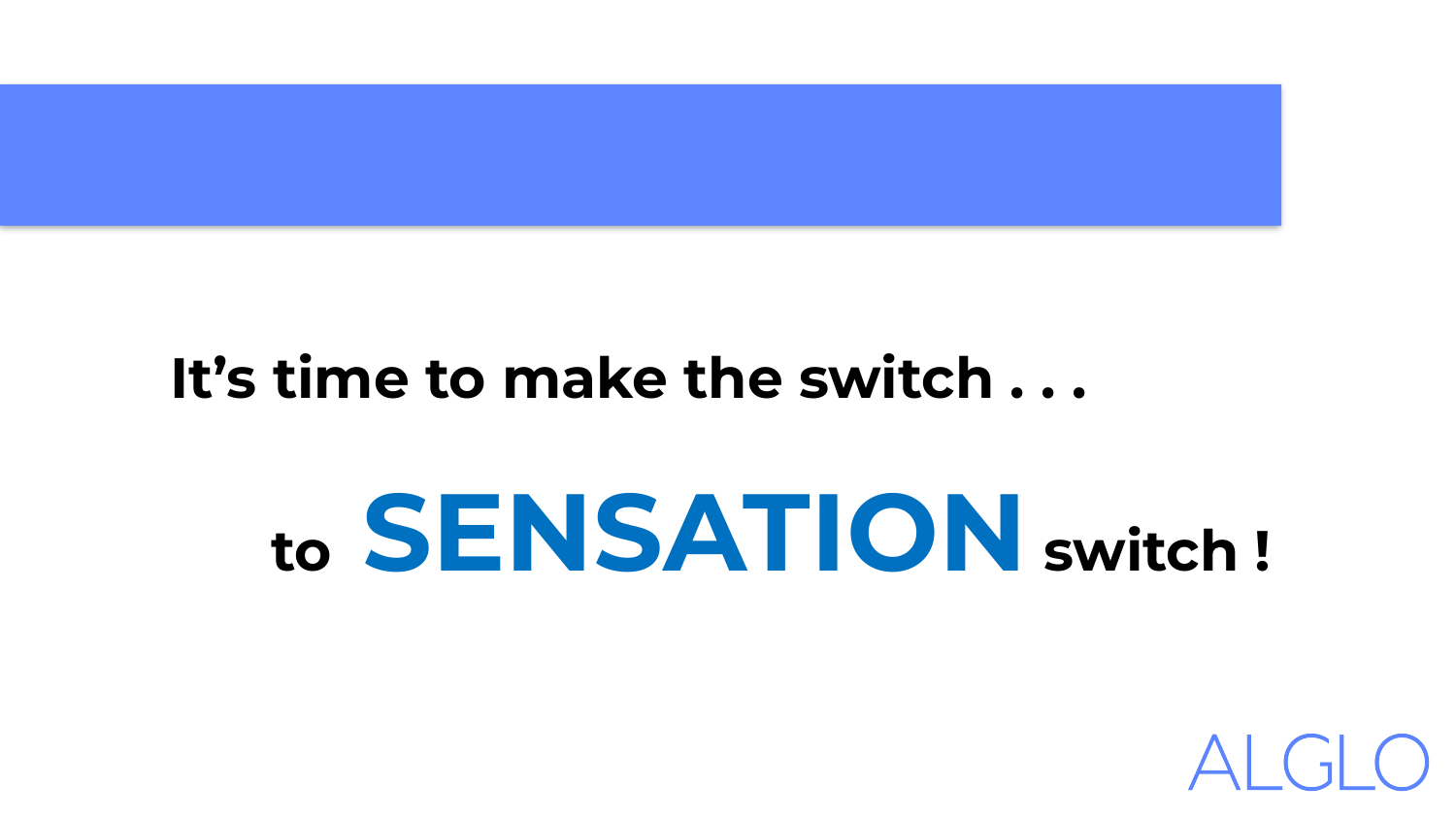

It’s time to make the switch . . .
to SENSATION switch !